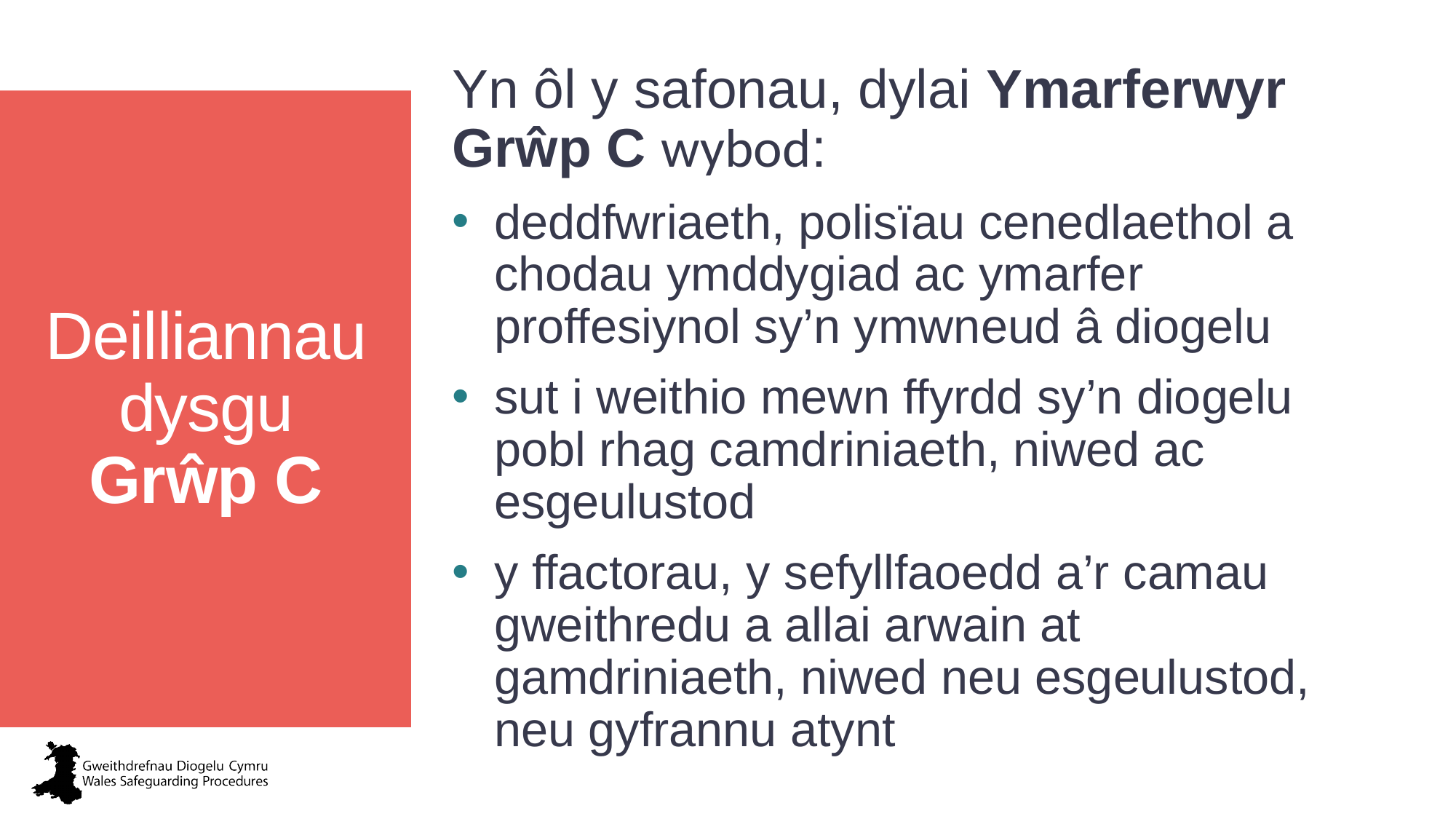

Yn ôl y safonau, dylai Ymarferwyr Grŵp C wybod:
deddfwriaeth, polisïau cenedlaethol a chodau ymddygiad ac ymarfer proffesiynol sy’n ymwneud â diogelu
sut i weithio mewn ffyrdd sy’n diogelu pobl rhag camdriniaeth, niwed ac esgeulustod
y ffactorau, y sefyllfaoedd a’r camau gweithredu a allai arwain at gamdriniaeth, niwed neu esgeulustod, neu gyfrannu atynt
# Deilliannau dysgu Grŵp C